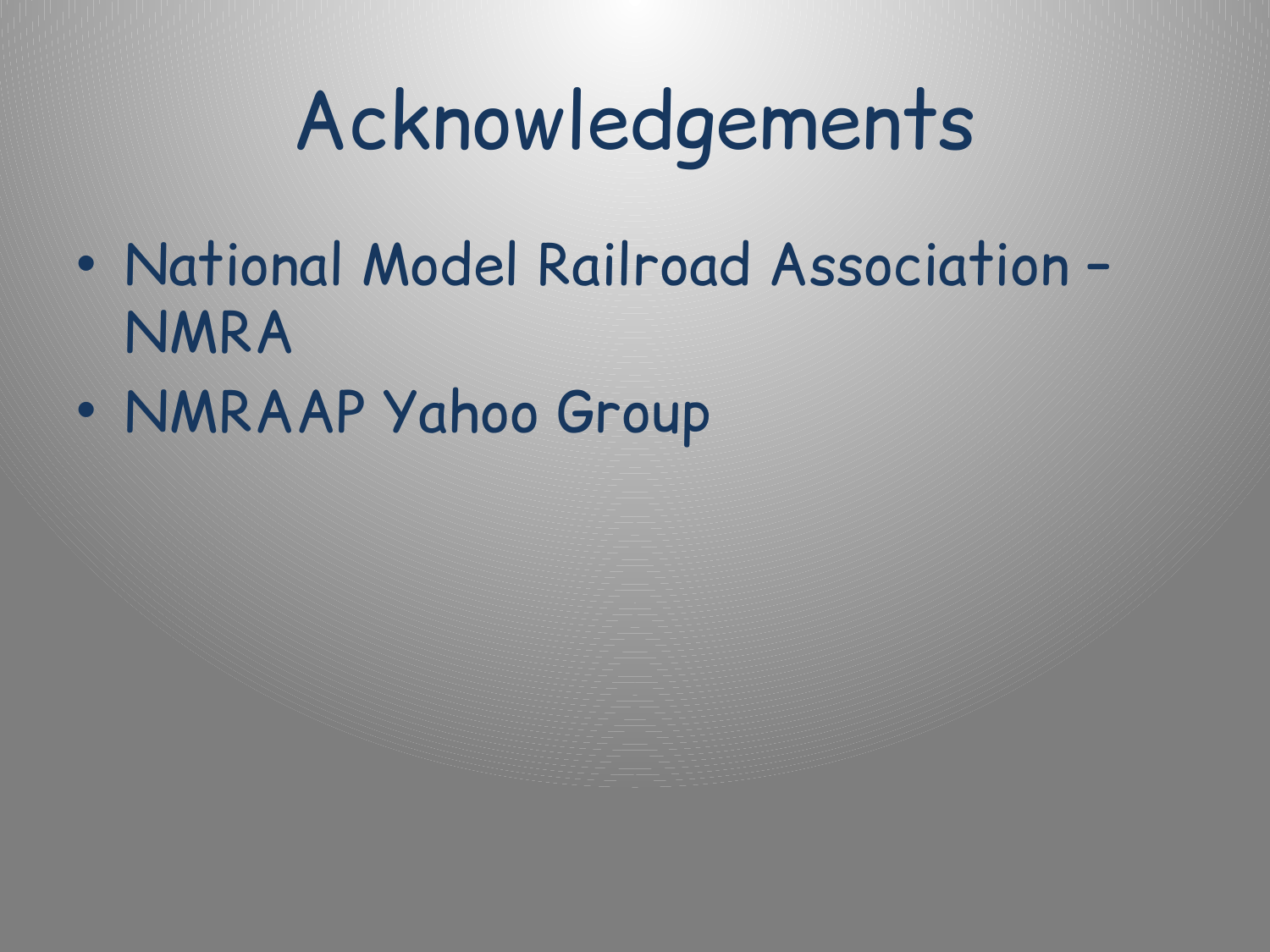

# Acknowledgements
National Model Railroad Association – NMRA
NMRAAP Yahoo Group